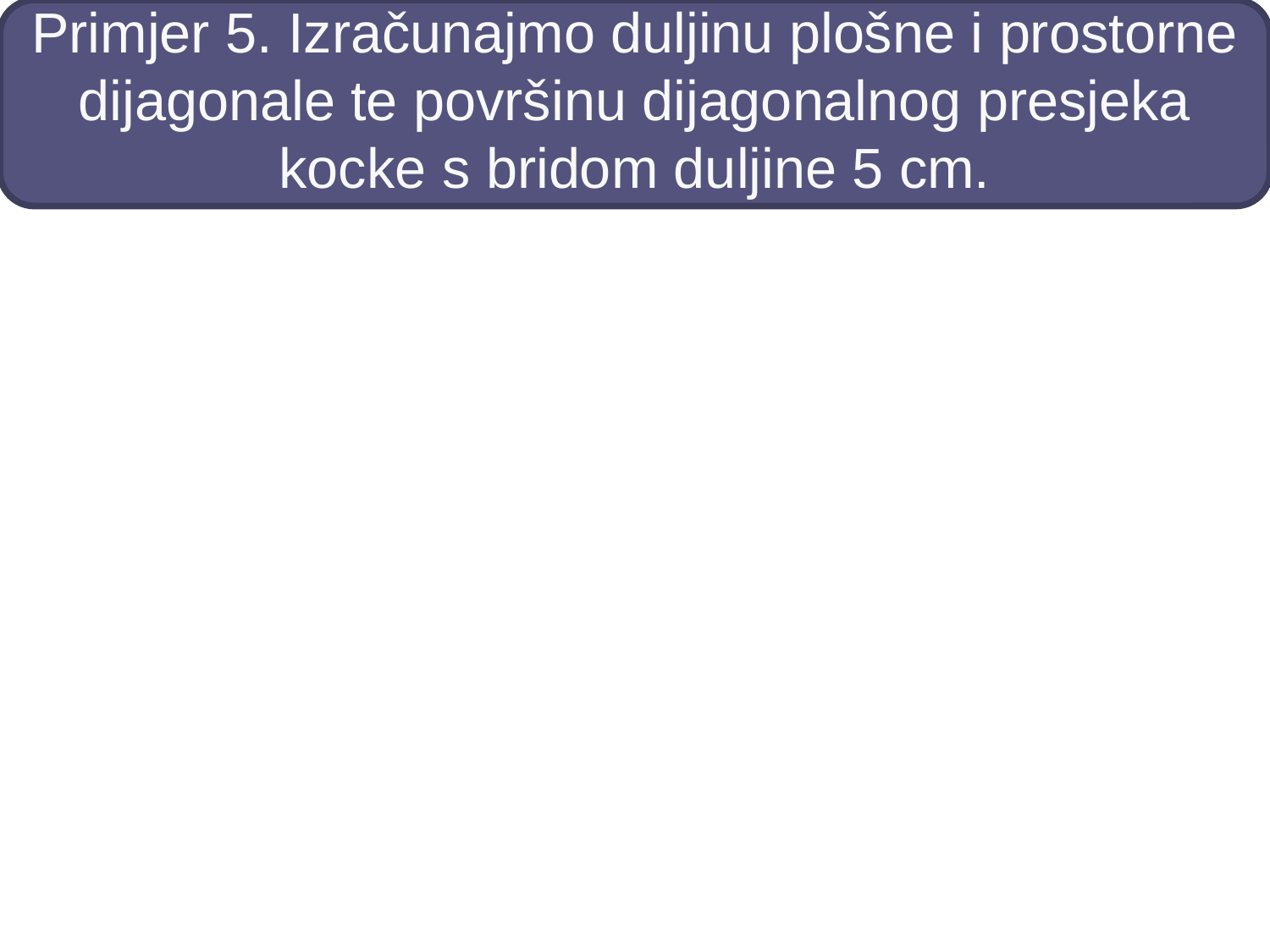

# Primjer 5. Izračunajmo duljinu plošne i prostorne dijagonale te površinu dijagonalnog presjeka kocke s bridom duljine 5 cm.